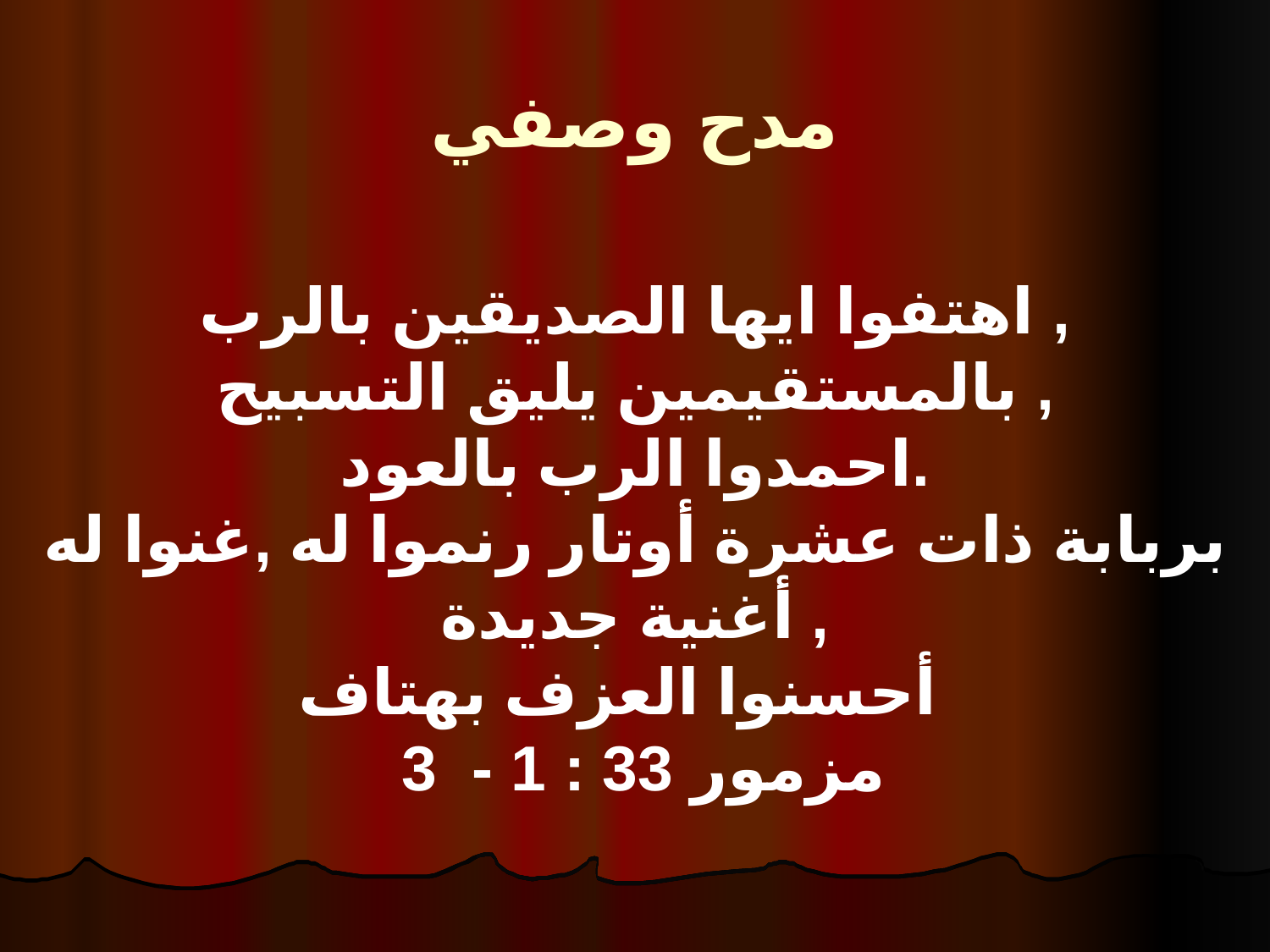

مدح وصفي
اهتفوا ايها الصديقين بالرب ,
بالمستقيمين يليق التسبيح ,
احمدوا الرب بالعود.
بربابة ذات عشرة أوتار رنموا له ,غنوا له أغنية جديدة ,
أحسنوا العزف بهتاف
 3  - مزمور 33 : 1